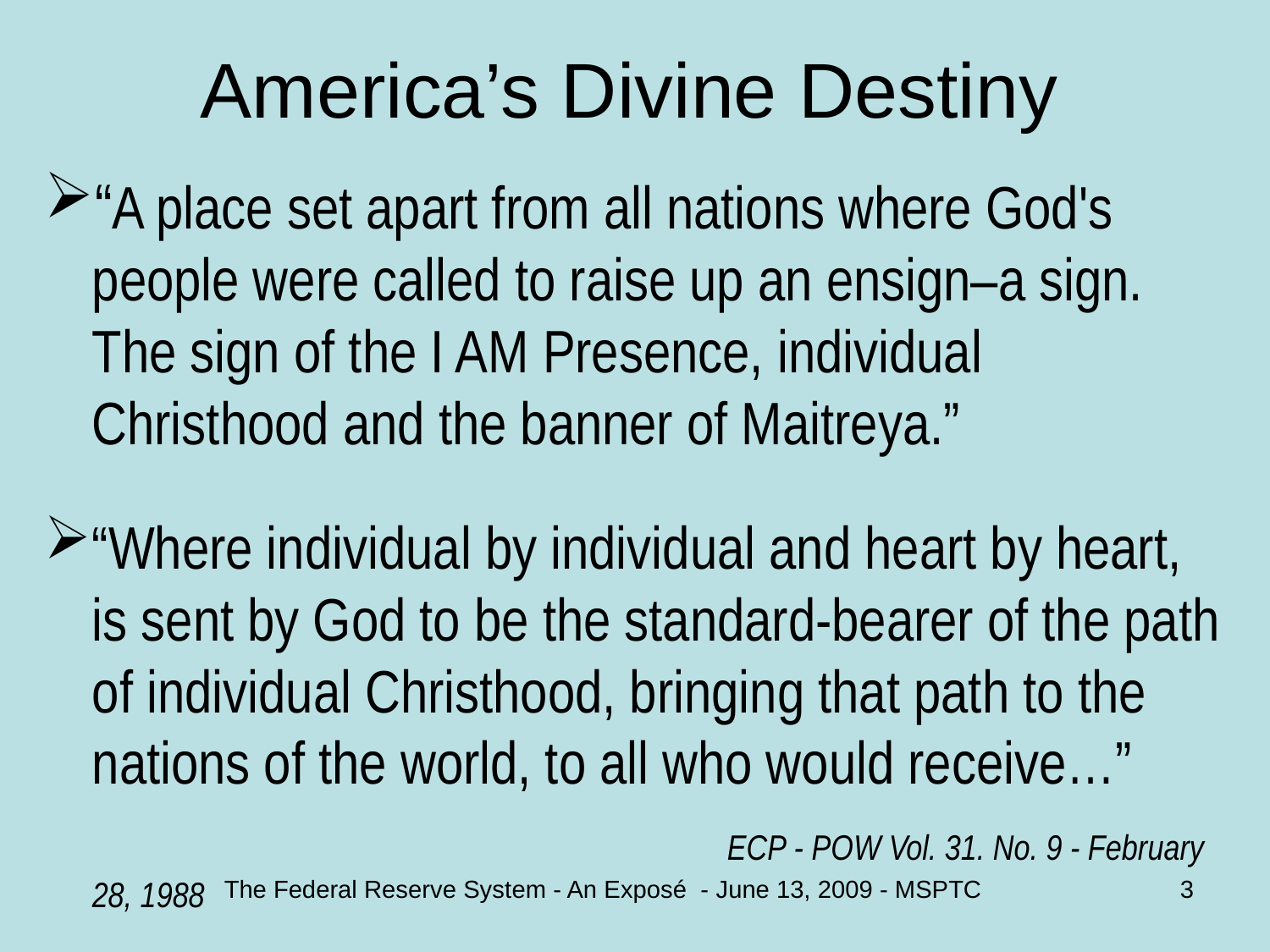

# America’s Divine Destiny
“A place set apart from all nations where God's people were called to raise up an ensign–a sign. The sign of the I AM Presence, individual Christhood and the banner of Maitreya.”

“Where individual by individual and heart by heart, is sent by God to be the standard-bearer of the path of individual Christhood, bringing that path to the nations of the world, to all who would receive…”					ECP - POW Vol. 31. No. 9 - February 28, 1988
The Federal Reserve System - An Exposé  - June 13, 2009 - MSPTC
3